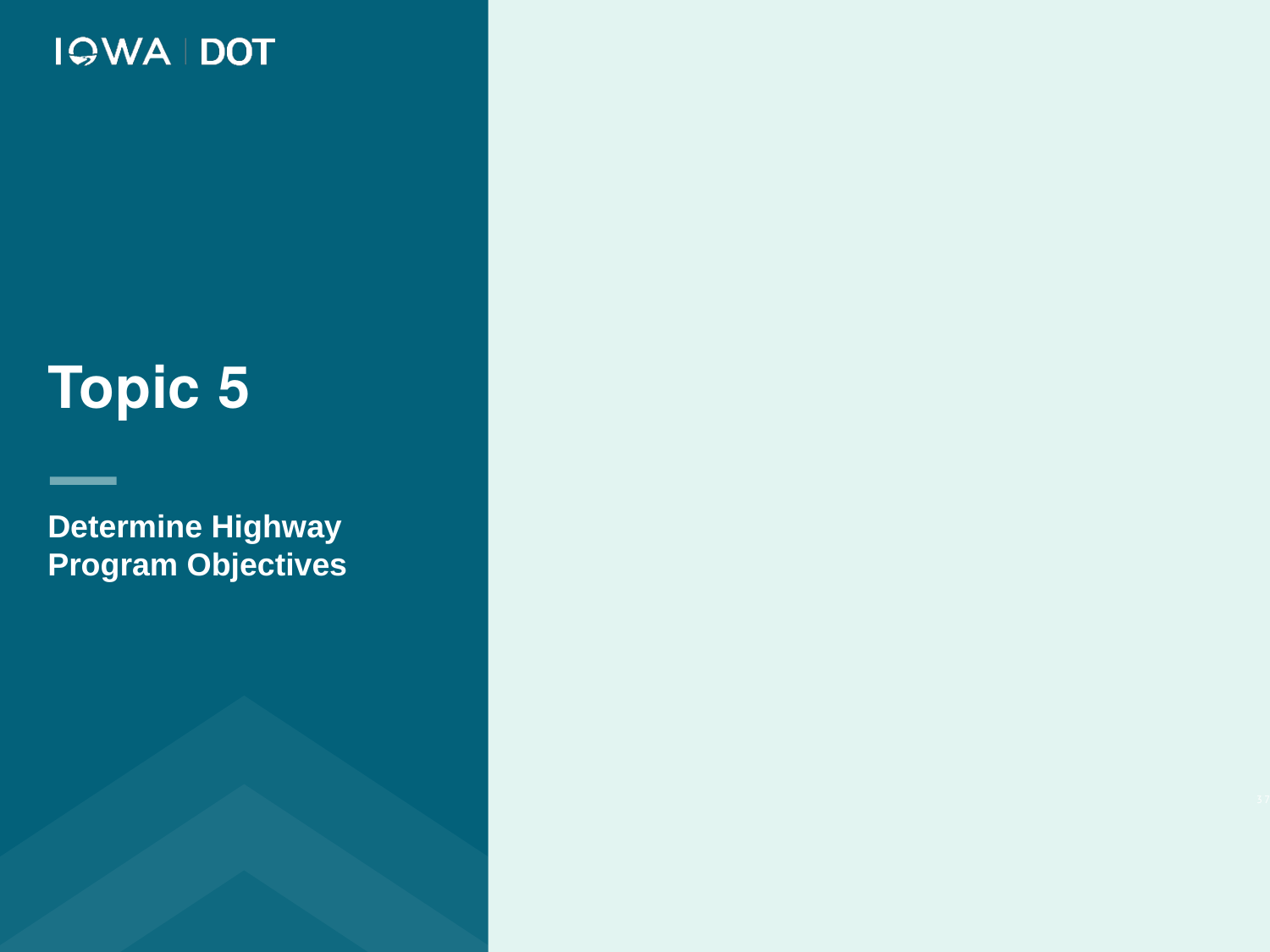

Topic 5
Determine Highway Program Objectives
37